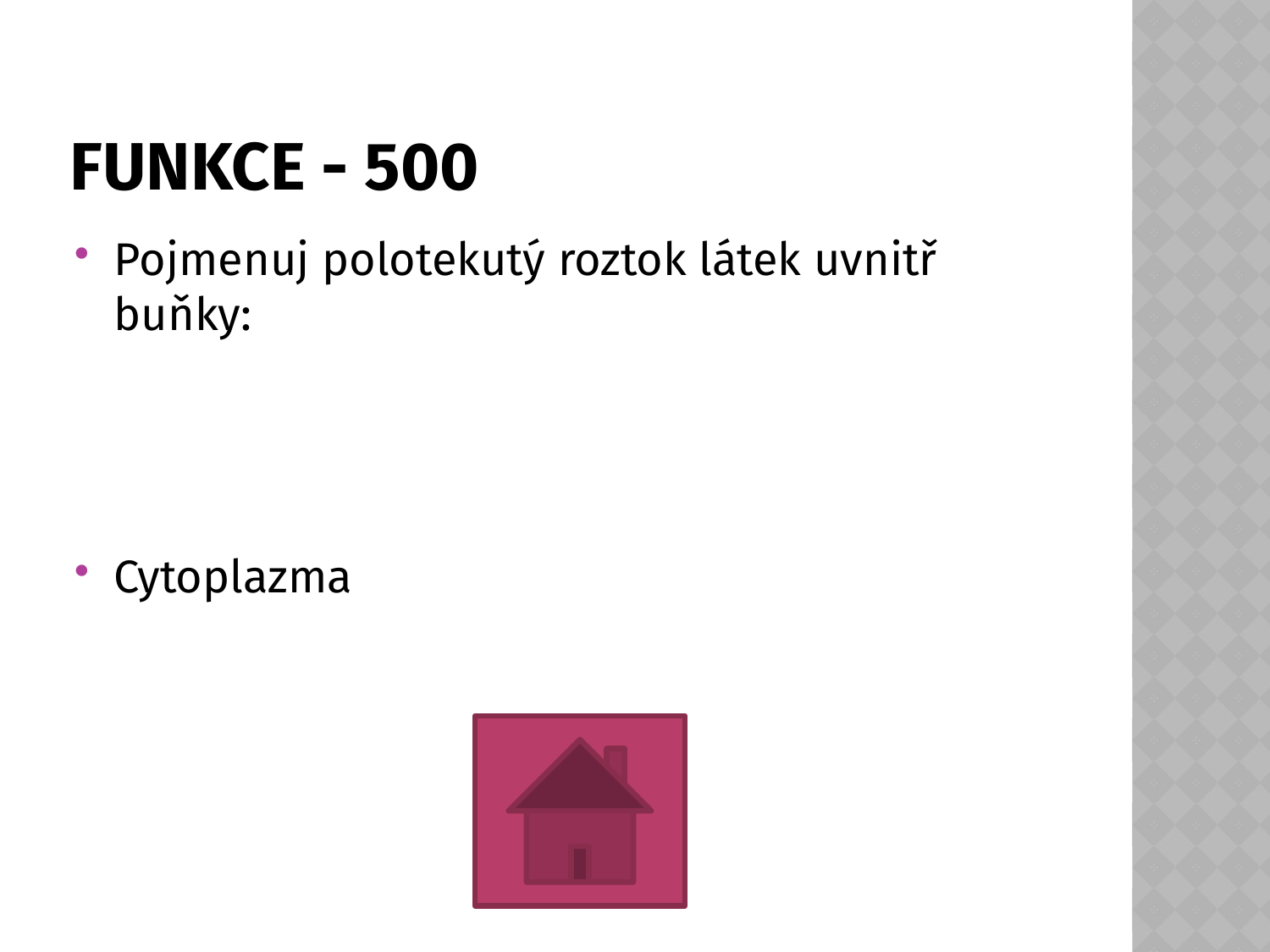

# FUNKCE - 500
Pojmenuj polotekutý roztok látek uvnitř buňky:

Cytoplazma